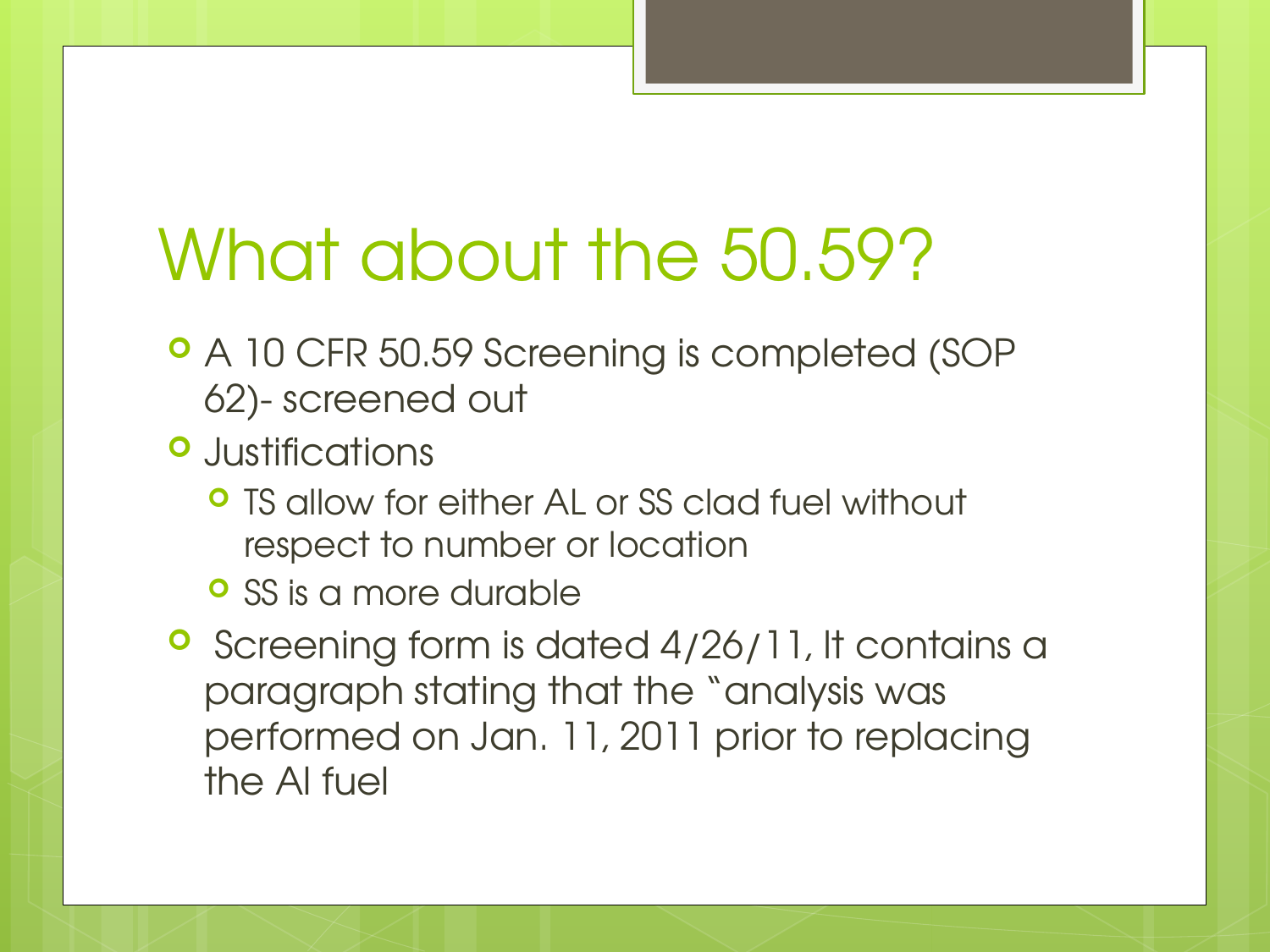

# What about the 50.59?
A 10 CFR 50.59 Screening is completed (SOP 62)- screened out
Justifications
TS allow for either AL or SS clad fuel without respect to number or location
SS is a more durable
 Screening form is dated 4/26/11, It contains a paragraph stating that the “analysis was performed on Jan. 11, 2011 prior to replacing the Al fuel